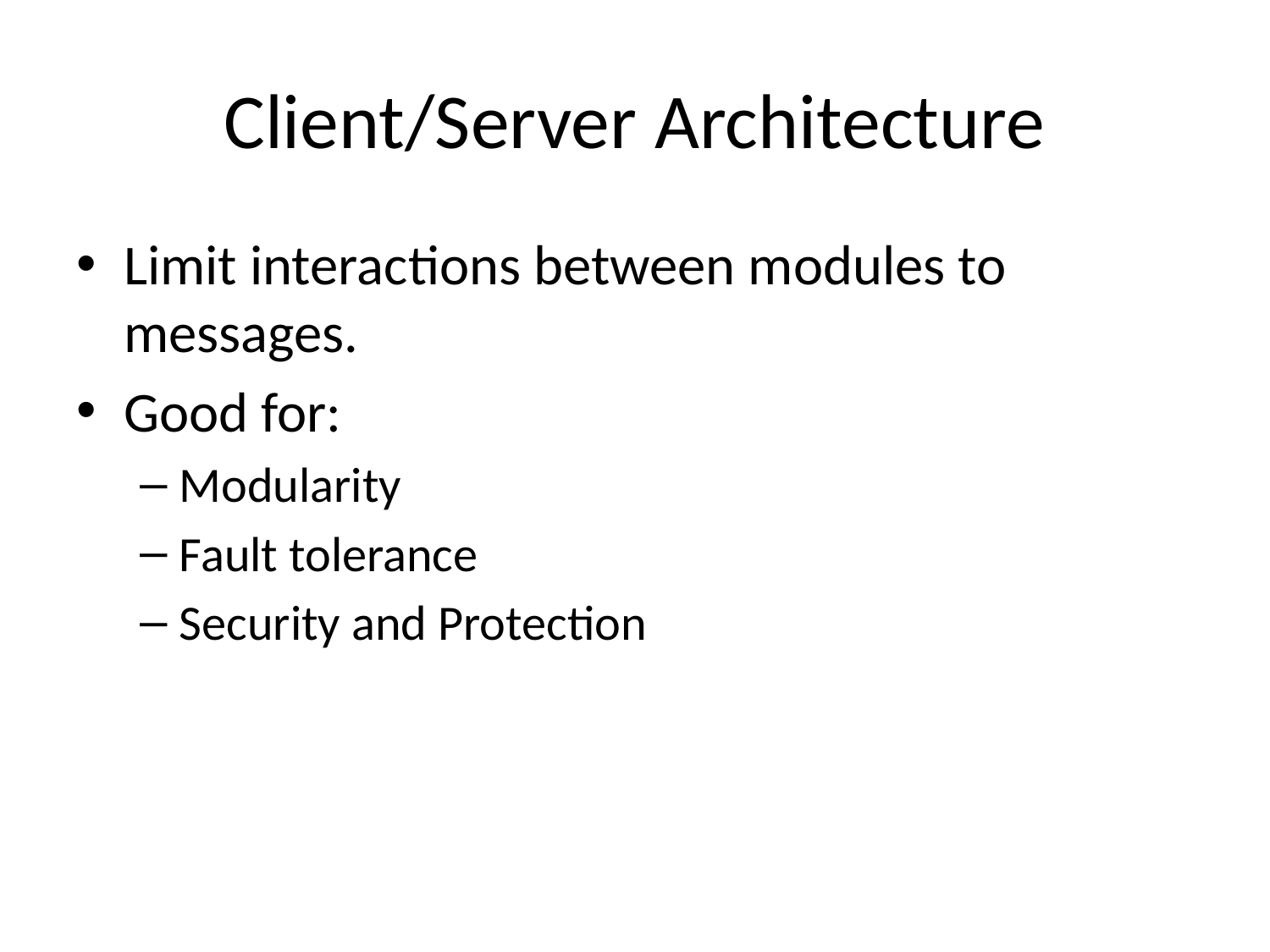

# Client/Server Architecture
Limit interactions between modules to messages.
Good for:
Modularity
Fault tolerance
Security and Protection